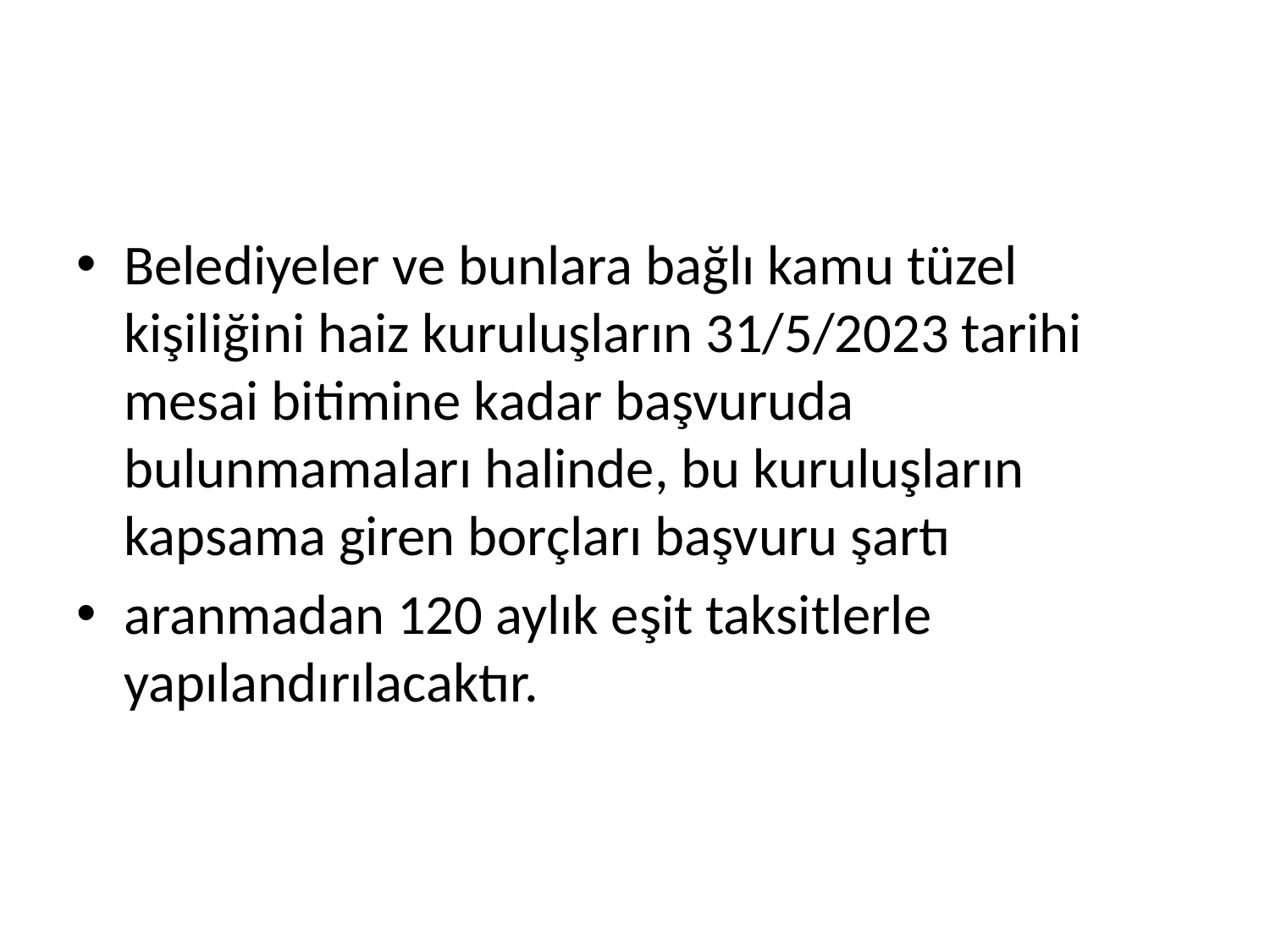

#
Belediyeler ve bunlara bağlı kamu tüzel kişiliğini haiz kuruluşların 31/5/2023 tarihi mesai bitimine kadar başvuruda bulunmamaları halinde, bu kuruluşların kapsama giren borçları başvuru şartı
aranmadan 120 aylık eşit taksitlerle yapılandırılacaktır.